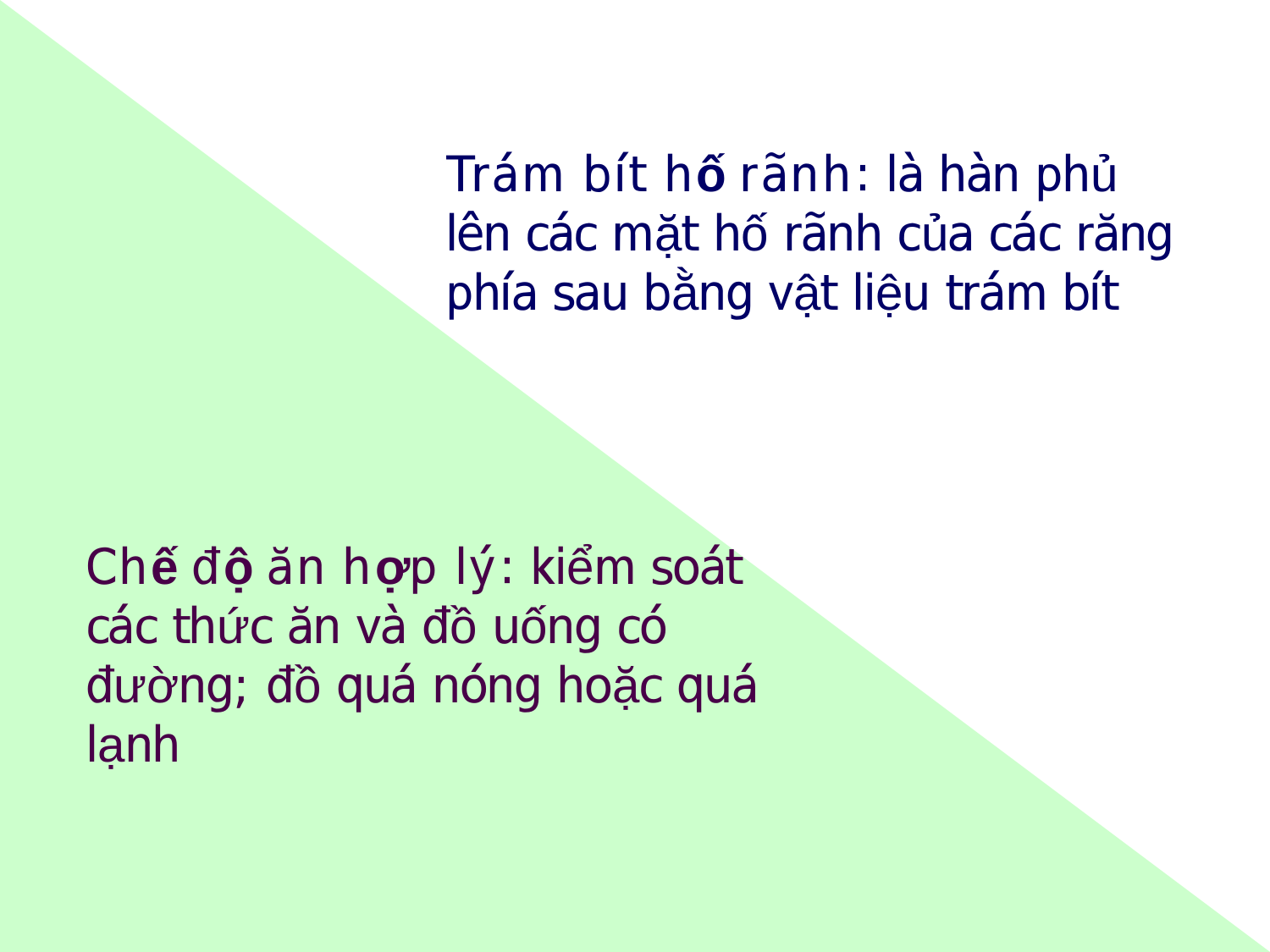

Trám bít hố rãnh: là hàn phủ lên các mặt hố rãnh của các răng phía sau bằng vật liệu trám bít
Chế độ ăn hợp lý: kiểm soát các thức ăn và đồ uống có đường; đồ quá nóng hoặc quá lạnh